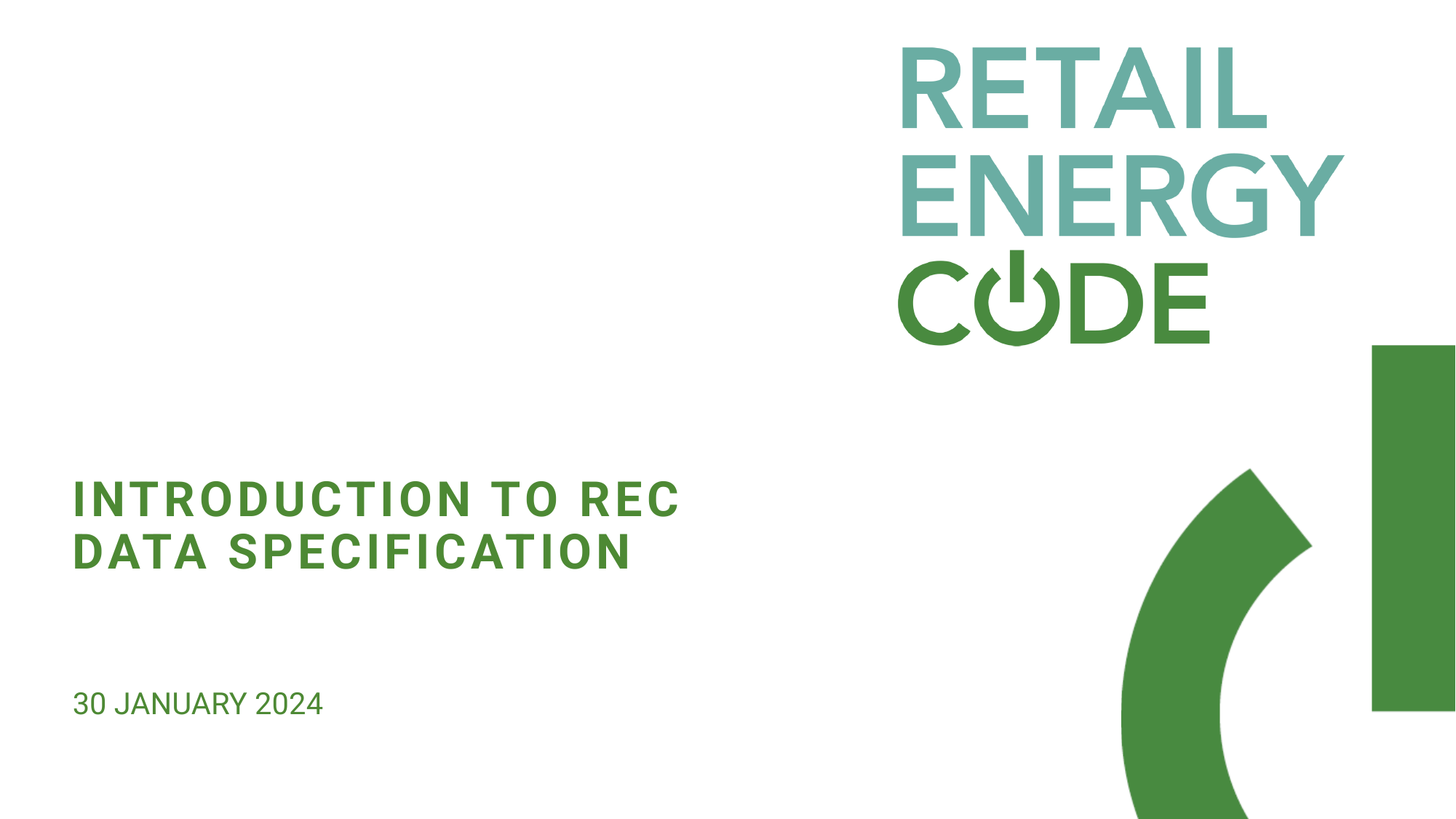

# Introduction to Rec Data Specification
30 January 2024